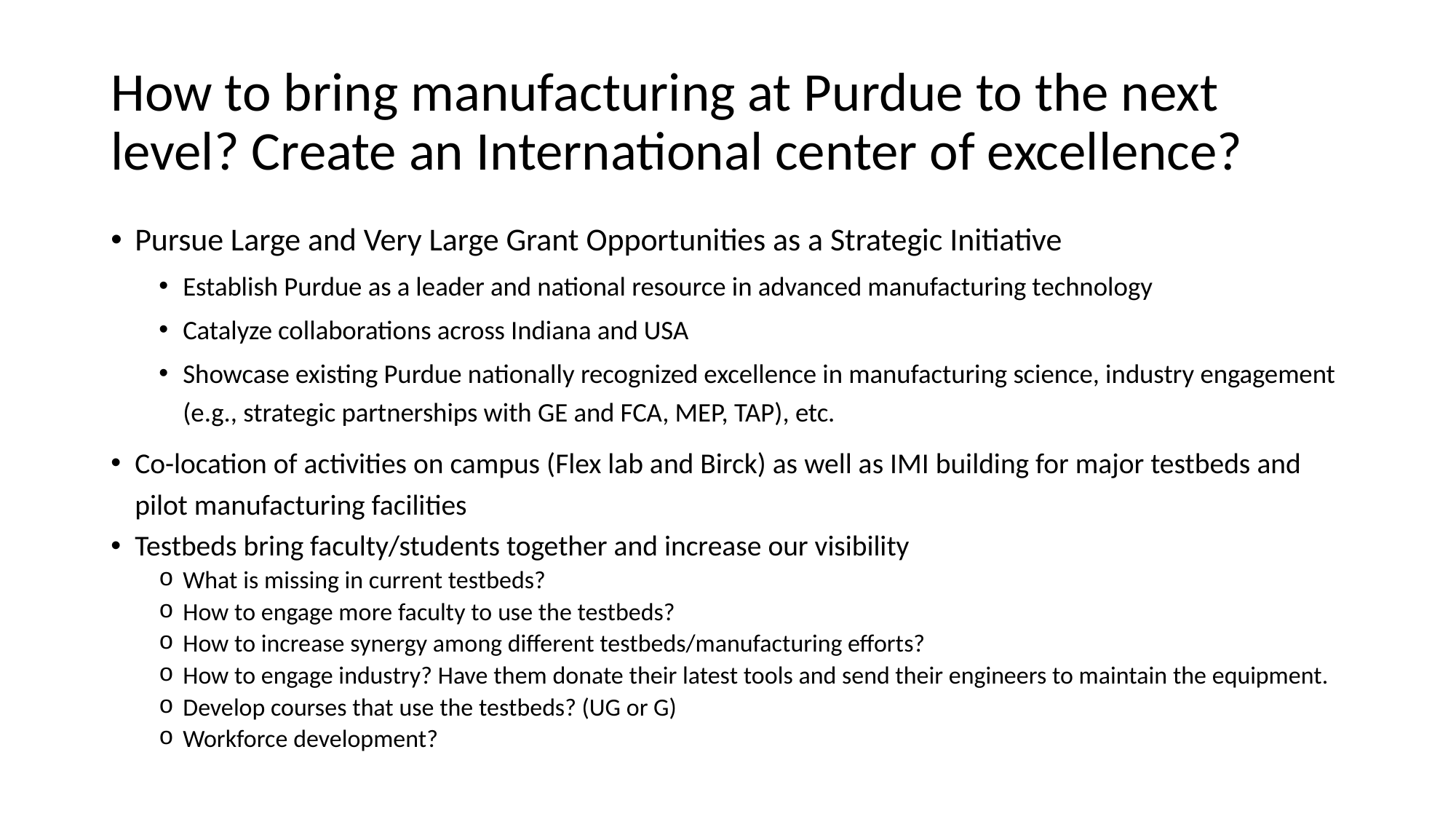

# How to bring manufacturing at Purdue to the next level? Create an International center of excellence?
Pursue Large and Very Large Grant Opportunities as a Strategic Initiative
Establish Purdue as a leader and national resource in advanced manufacturing technology
Catalyze collaborations across Indiana and USA
Showcase existing Purdue nationally recognized excellence in manufacturing science, industry engagement (e.g., strategic partnerships with GE and FCA, MEP, TAP), etc.
Co-location of activities on campus (Flex lab and Birck) as well as IMI building for major testbeds and pilot manufacturing facilities
Testbeds bring faculty/students together and increase our visibility
What is missing in current testbeds?
How to engage more faculty to use the testbeds?
How to increase synergy among different testbeds/manufacturing efforts?
How to engage industry? Have them donate their latest tools and send their engineers to maintain the equipment.
Develop courses that use the testbeds? (UG or G)
Workforce development?